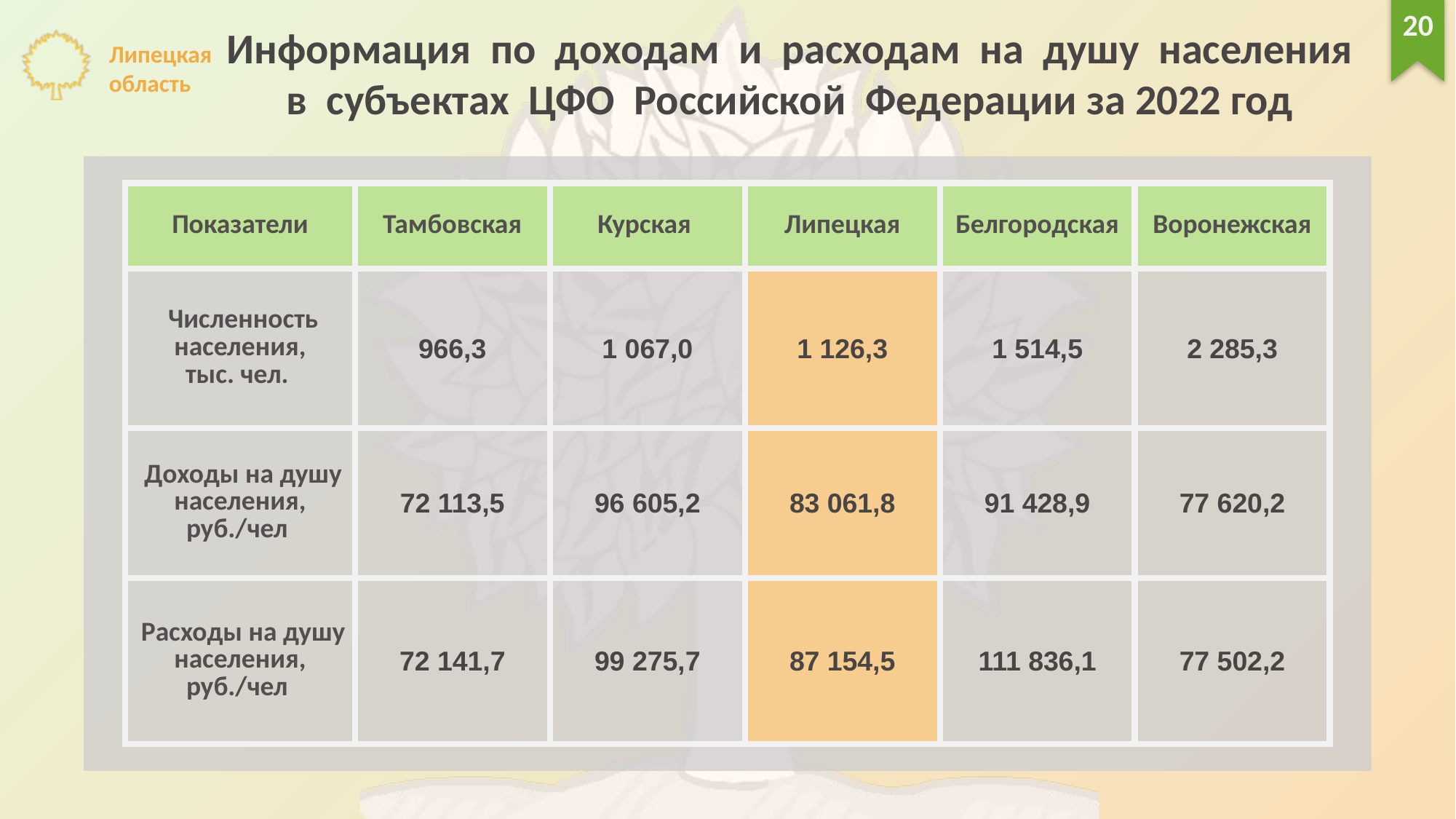

20
Информация  по  доходам  и  расходам  на  душу  населения
в  субъектах  ЦФО  Российской  Федерации за 2022 год

| Показатели | Тамбовская | Курская | Липецкая | Белгородская | Воронежская |
| --- | --- | --- | --- | --- | --- |
| Численность населения, тыс. чел. | 966,3 | 1 067,0 | 1 126,3 | 1 514,5 | 2 285,3 |
| Доходы на душу населения, руб./чел | 72 113,5 | 96 605,2 | 83 061,8 | 91 428,9 | 77 620,2 |
| Расходы на душу населения, руб./чел | 72 141,7 | 99 275,7 | 87 154,5 | 111 836,1 | 77 502,2 |